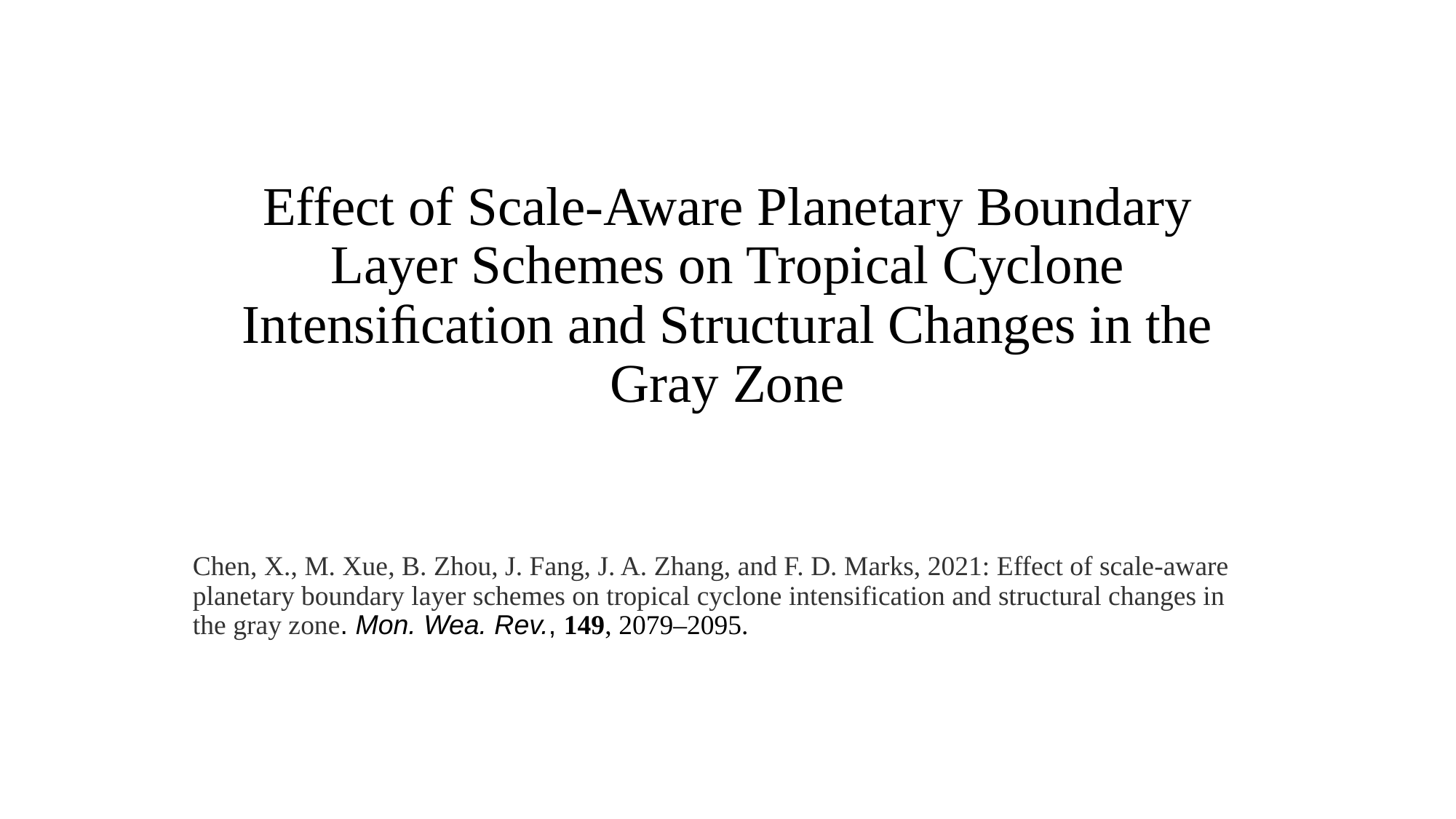

# Effect of Scale-Aware Planetary Boundary Layer Schemes on Tropical Cyclone Intensiﬁcation and Structural Changes in the Gray Zone
Chen, X., M. Xue, B. Zhou, J. Fang, J. A. Zhang, and F. D. Marks, 2021: Effect of scale-aware     planetary boundary layer schemes on tropical cyclone intensification and structural changes in the gray zone. Mon. Wea. Rev., 149, 2079–2095.